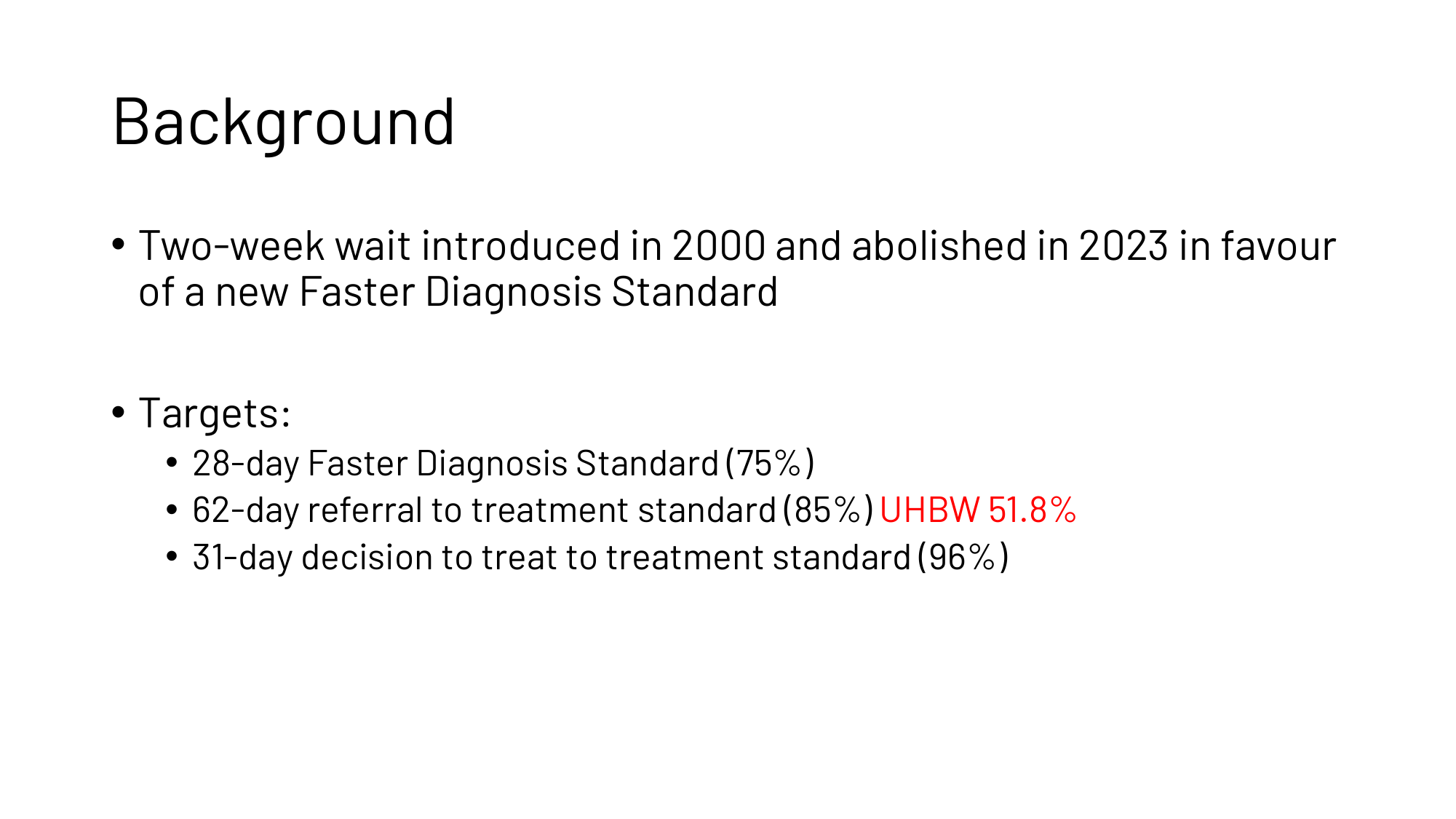

# Background
Two-week wait introduced in 2000 and abolished in 2023 in favour of a new Faster Diagnosis Standard

Targets:
28-day Faster Diagnosis Standard (75%)
62-day referral to treatment standard (85%) UHBW 51.8%
31-day decision to treat to treatment standard (96%)